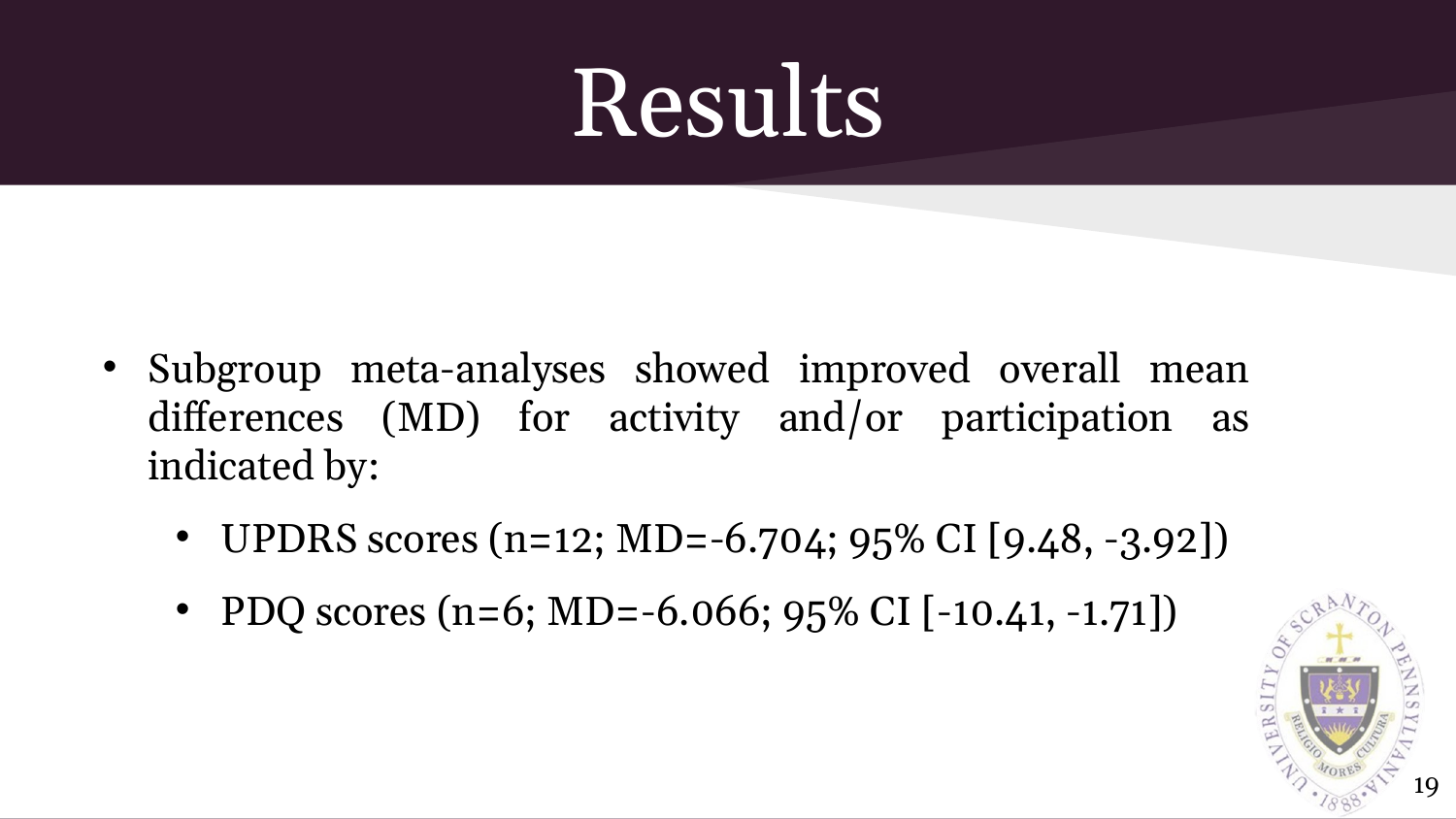

# Results

Subgroup meta-analyses showed improved overall mean differences (MD) for activity and/or participation as indicated by:
UPDRS scores (n=12; MD=-6.704; 95% CI [9.48, -3.92])
PDQ scores (n=6; MD=-6.066; 95% CI [-10.41, -1.71])

19